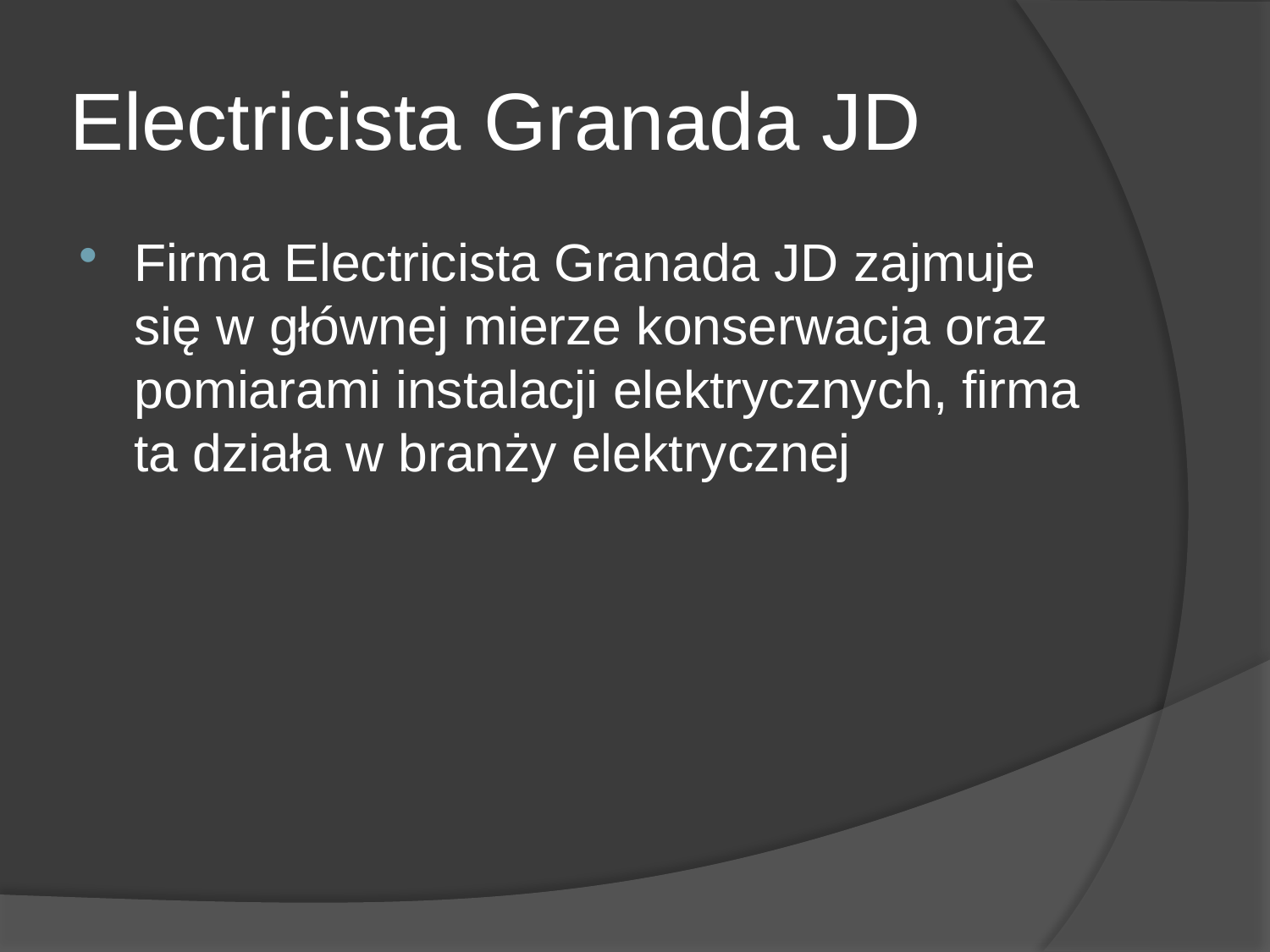

# Electricista Granada JD
Firma Electricista Granada JD zajmuje się w głównej mierze konserwacja oraz pomiarami instalacji elektrycznych, firma ta działa w branży elektrycznej